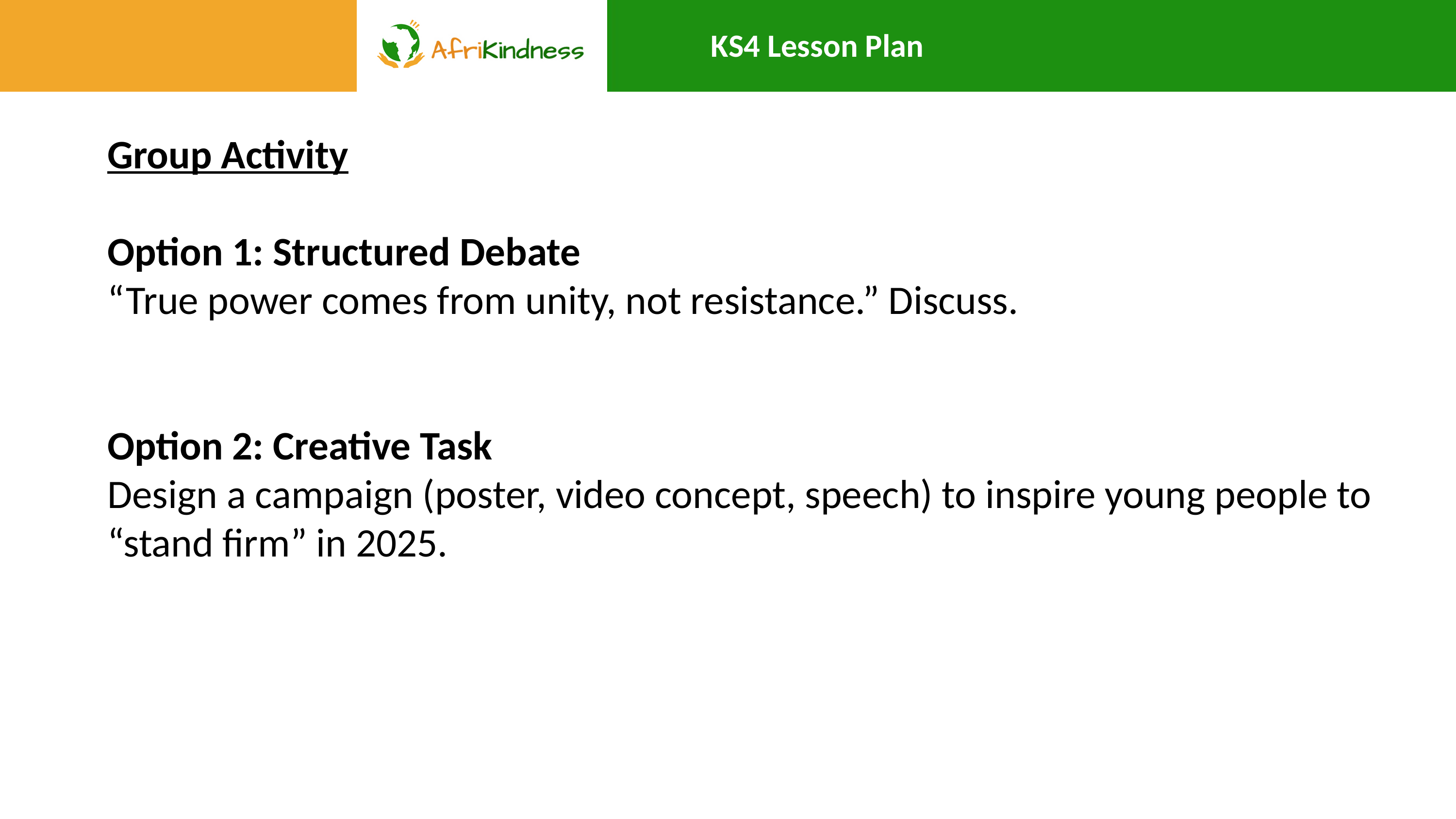

KS4 Lesson Plan
Group Activity

Option 1: Structured Debate
“True power comes from unity, not resistance.” Discuss.

Option 2: Creative Task
Design a campaign (poster, video concept, speech) to inspire young people to “stand firm” in 2025.